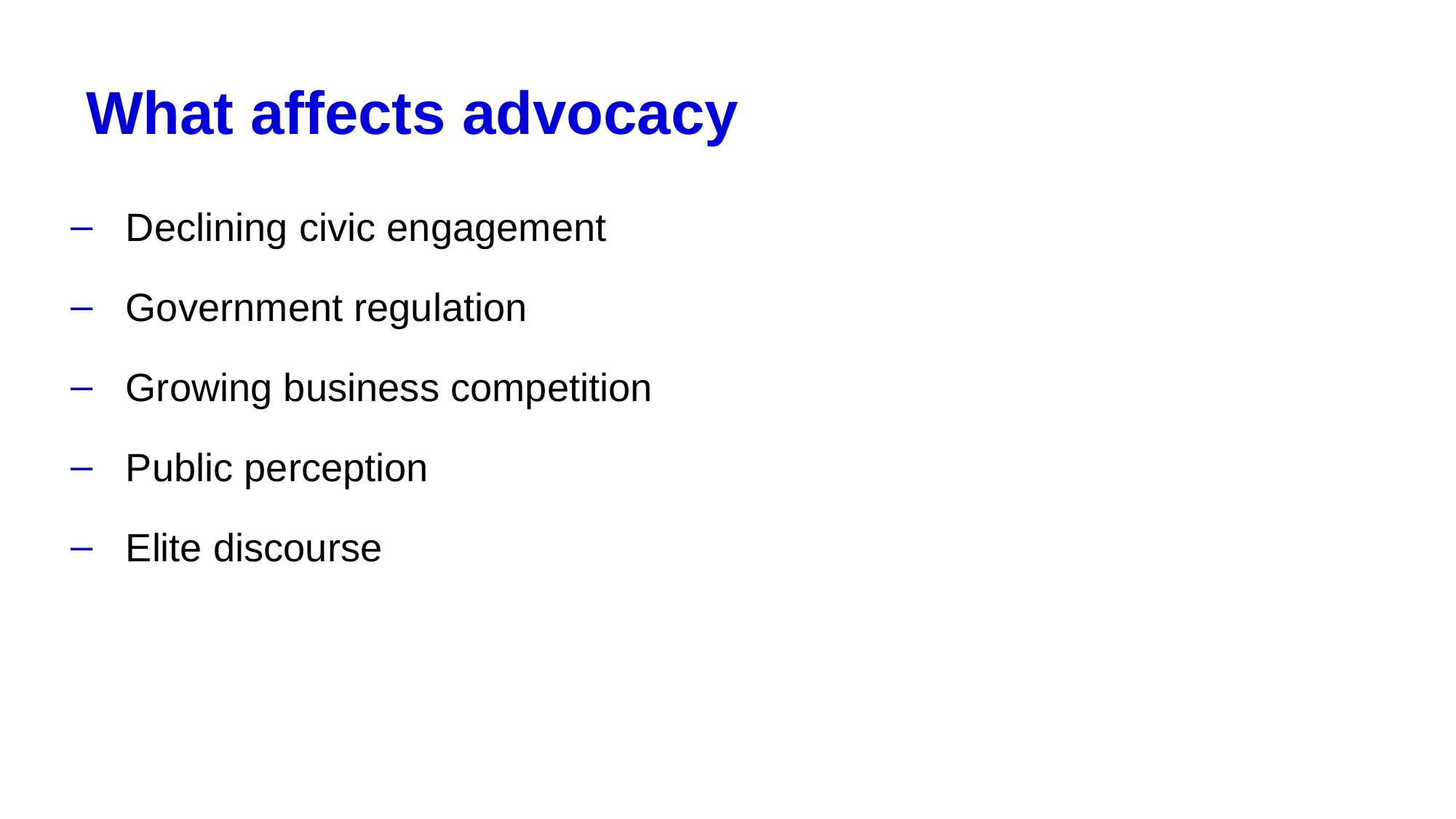

# What affects advocacy
Declining civic engagement
Government regulation
Growing business competition
Public perception
Elite discourse